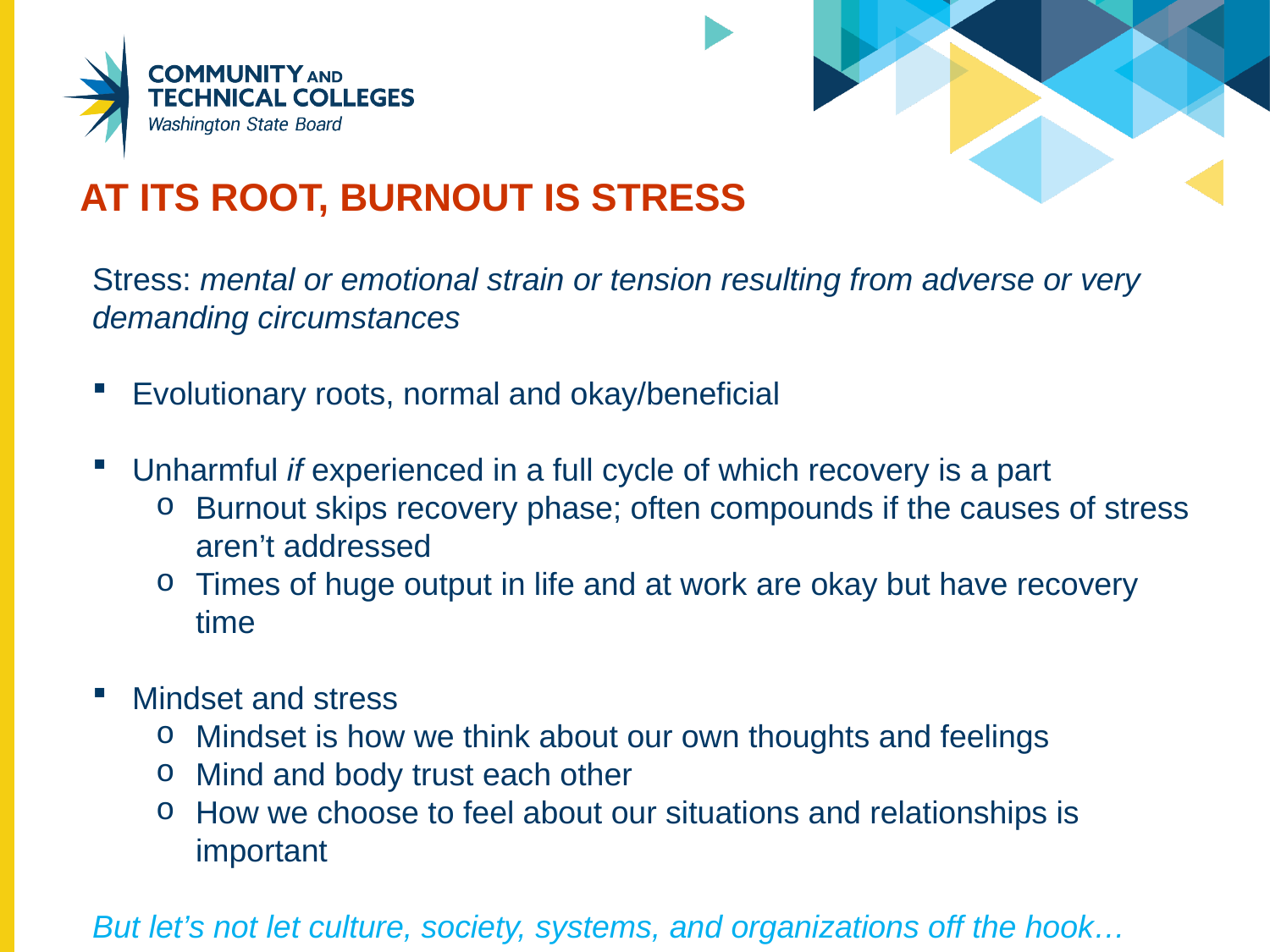

AT ITS ROOT, BURNOUT IS STRESS

Stress: mental or emotional strain or tension resulting from adverse or very demanding circumstances

Evolutionary roots, normal and okay/beneficial

Unharmful if experienced in a full cycle of which recovery is a part
Burnout skips recovery phase; often compounds if the causes of stress aren’t addressed
Times of huge output in life and at work are okay but have recovery time

Mindset and stress
Mindset is how we think about our own thoughts and feelings
Mind and body trust each other
How we choose to feel about our situations and relationships is important

But let’s not let culture, society, systems, and organizations off the hook…